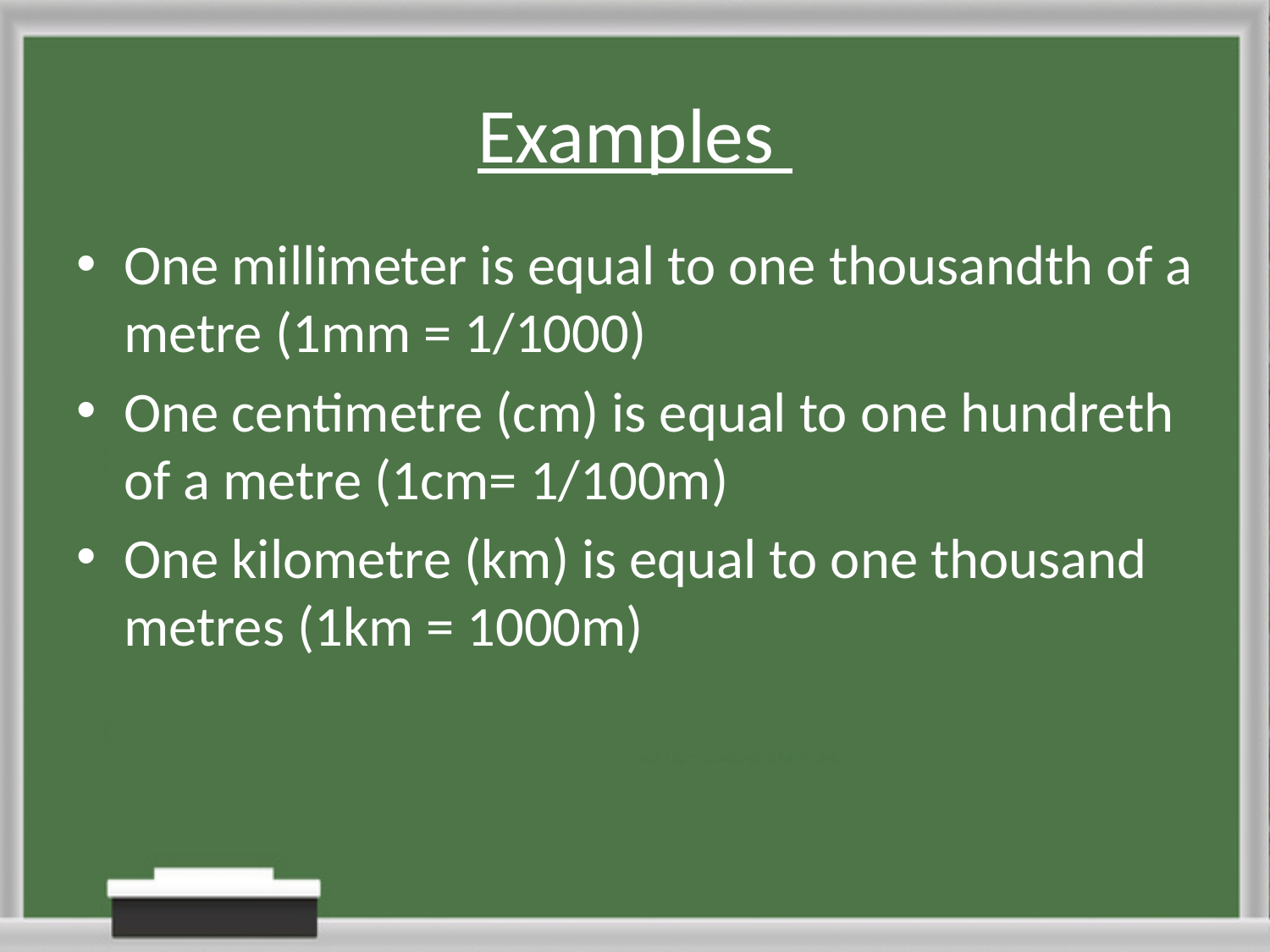

# Examples
One millimeter is equal to one thousandth of a metre (1mm = 1/1000)
One centimetre (cm) is equal to one hundreth of a metre (1cm= 1/100m)
One kilometre (km) is equal to one thousand metres (1km = 1000m)